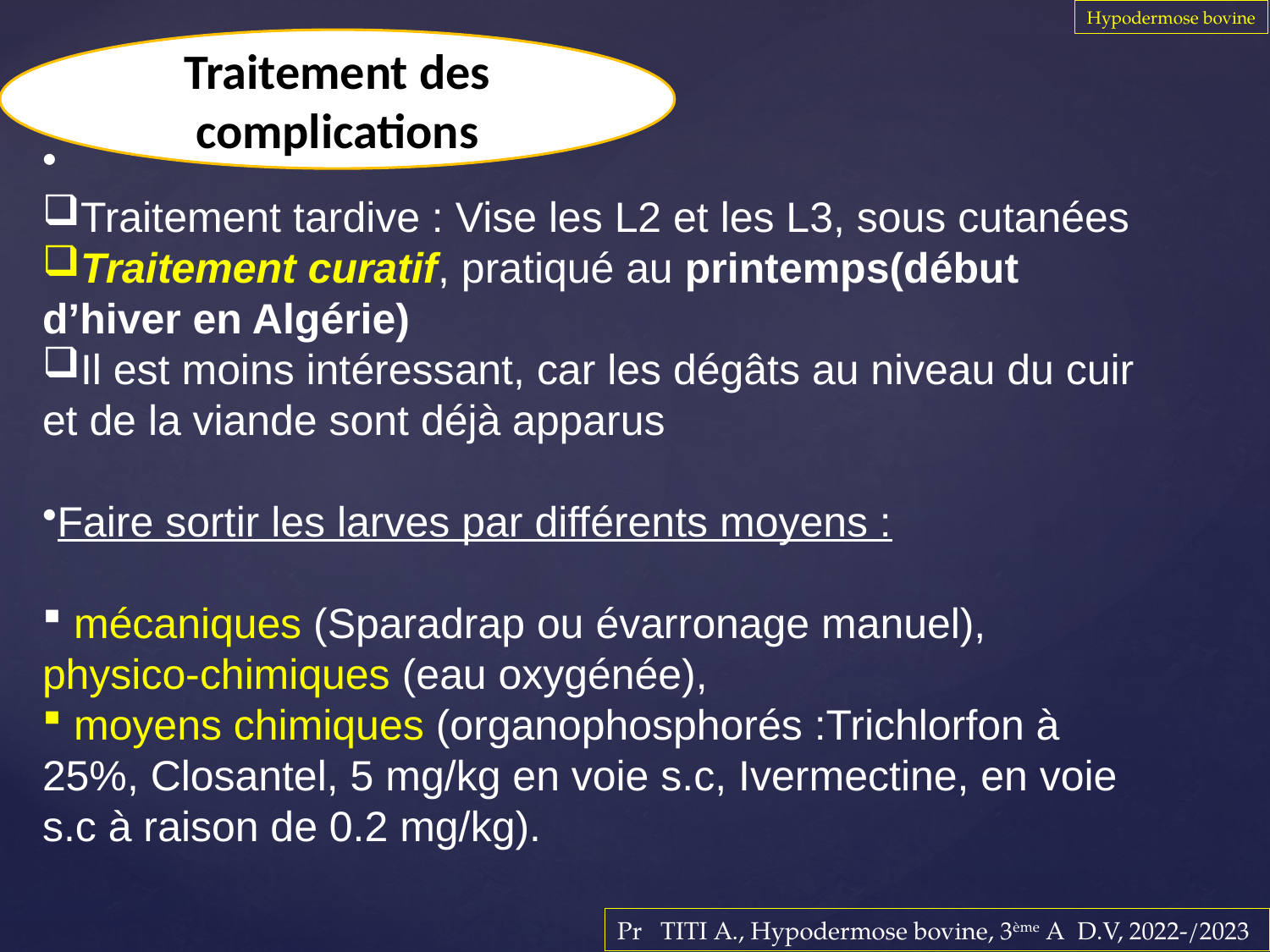

Hypodermose bovine
Traitement des complications

Traitement tardive : Vise les L2 et les L3, sous cutanées
Traitement curatif, pratiqué au printemps(début d’hiver en Algérie)
Il est moins intéressant, car les dégâts au niveau du cuir et de la viande sont déjà apparus

Faire sortir les larves par différents moyens :

 mécaniques (Sparadrap ou évarronage manuel), physico-chimiques (eau oxygénée),
 moyens chimiques (organophosphorés :Trichlorfon à 25%, Closantel, 5 mg/kg en voie s.c, Ivermectine, en voie s.c à raison de 0.2 mg/kg).

Pr   TITI A., Hypodermose bovine, 3ème A  D.V, 2022-/2023